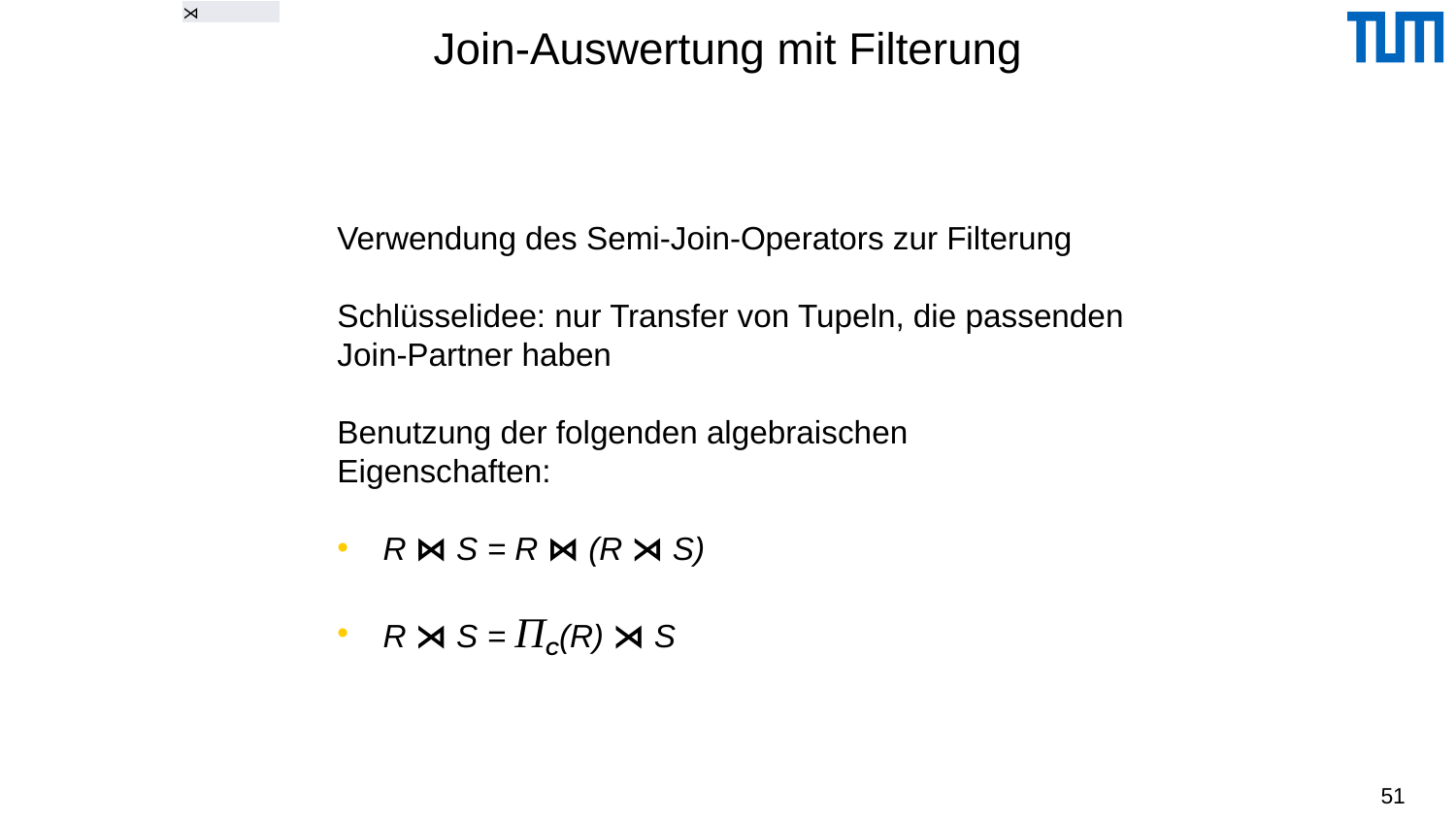

# Join-Auswertung mit Filterung
| ⋊ |
| --- |
Verwendung des Semi-Join-Operators zur Filterung

Schlüsselidee: nur Transfer von Tupeln, die passenden Join-Partner haben

Benutzung der folgenden algebraischen Eigenschaften:

R ⋈ S = R ⋈ (R ⋊ S)

R ⋊ S = ΠC(R) ⋊ S

51